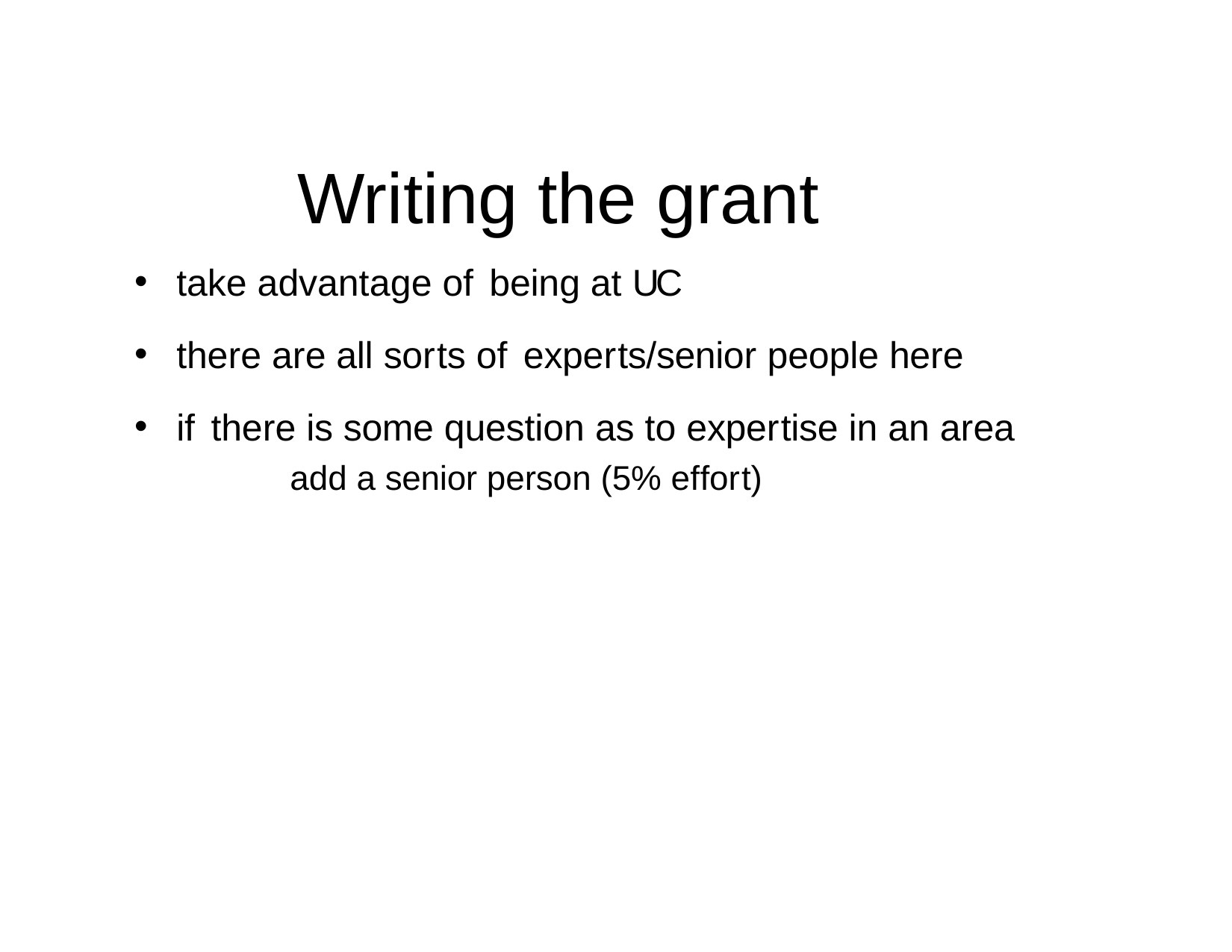

# Writing the grant
take advantage of being at UC
there are all sorts of experts/senior people here
if there is some question as to expertise in an area
	add a senior person (5% effort)